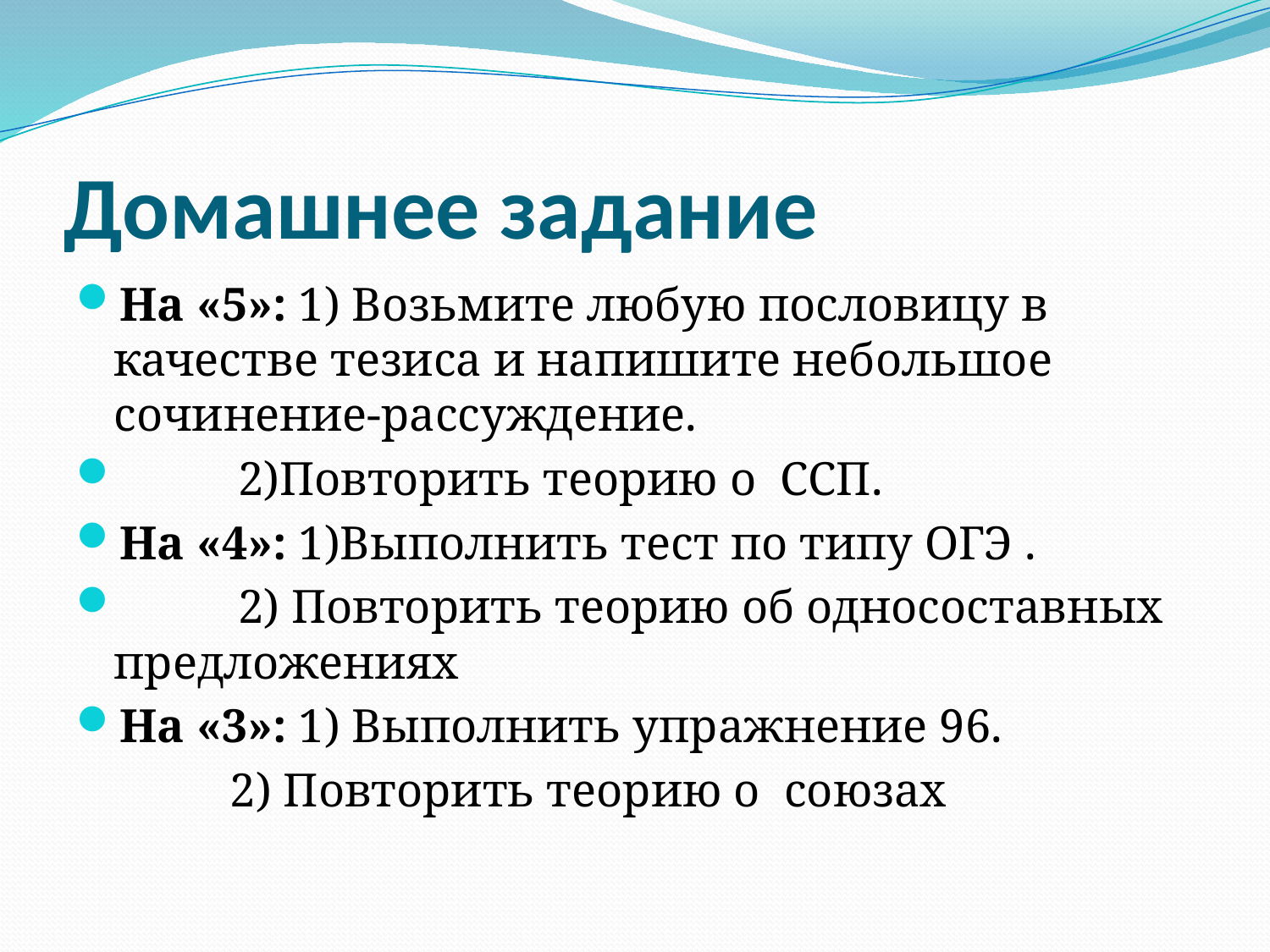

# Домашнее задание
На «5»: 1) Возьмите любую пословицу в качестве тезиса и напишите небольшое сочинение-рассуждение.
          2)Повторить теорию о  ССП.
На «4»: 1)Выполнить тест по типу ОГЭ .
          2) Повторить теорию об односоставных предложениях
На «3»: 1) Выполнить упражнение 96.
             2) Повторить теорию о  союзах